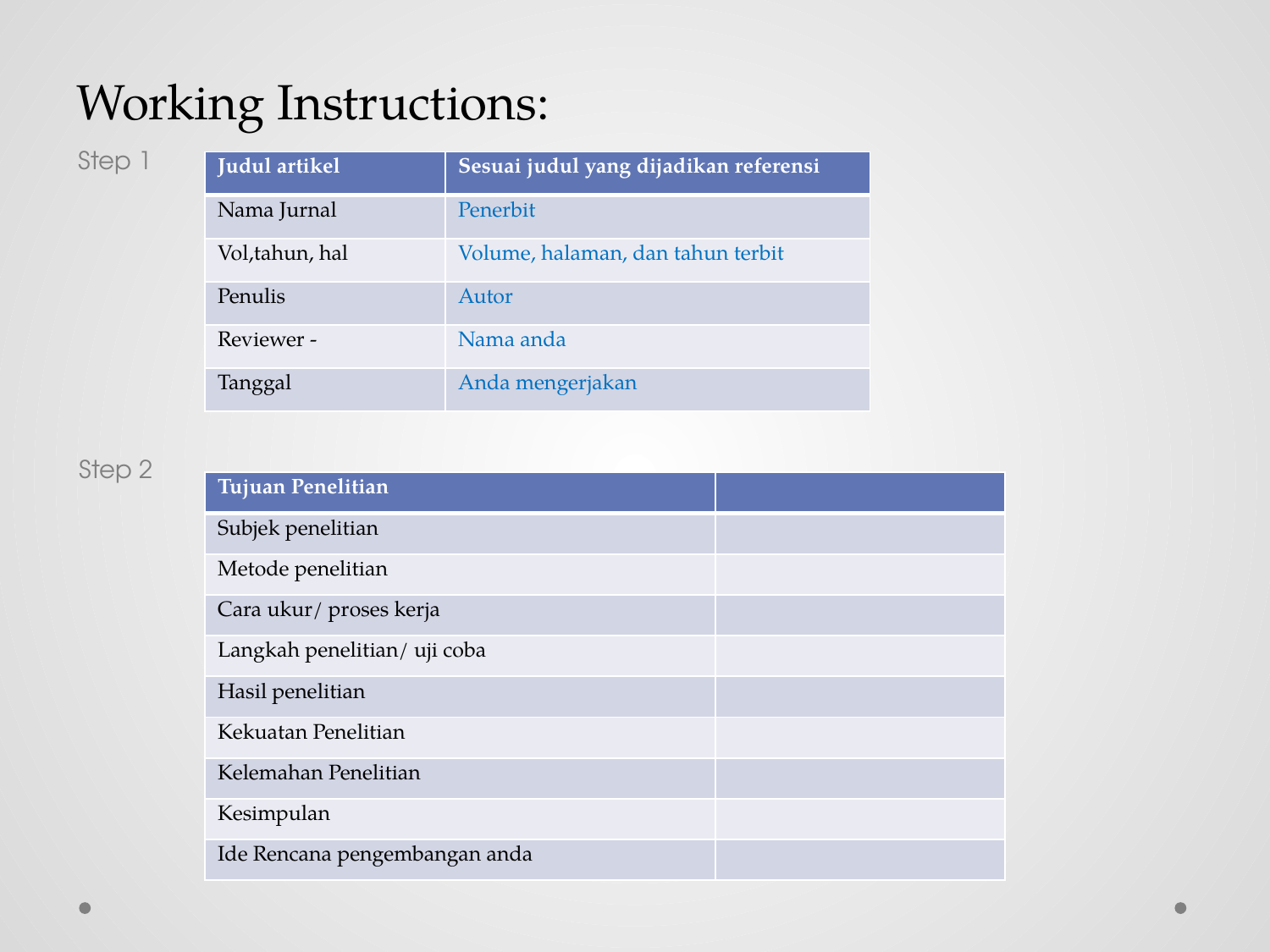

# Working Instructions:
Step 1

| Judul artikel | Sesuai judul yang dijadikan referensi |
| --- | --- |
| Nama Jurnal | Penerbit |
| Vol,tahun, hal | Volume, halaman, dan tahun terbit |
| Penulis | Autor |
| Reviewer - | Nama anda |
| Tanggal | Anda mengerjakan |
Step 2

| Tujuan Penelitian |  |
| --- | --- |
| Subjek penelitian |  |
| Metode penelitian |  |
| Cara ukur/ proses kerja |  |
| Langkah penelitian/ uji coba |  |
| Hasil penelitian |  |
| Kekuatan Penelitian |  |
| Kelemahan Penelitian |  |
| Kesimpulan |  |
| Ide Rencana pengembangan anda |  |